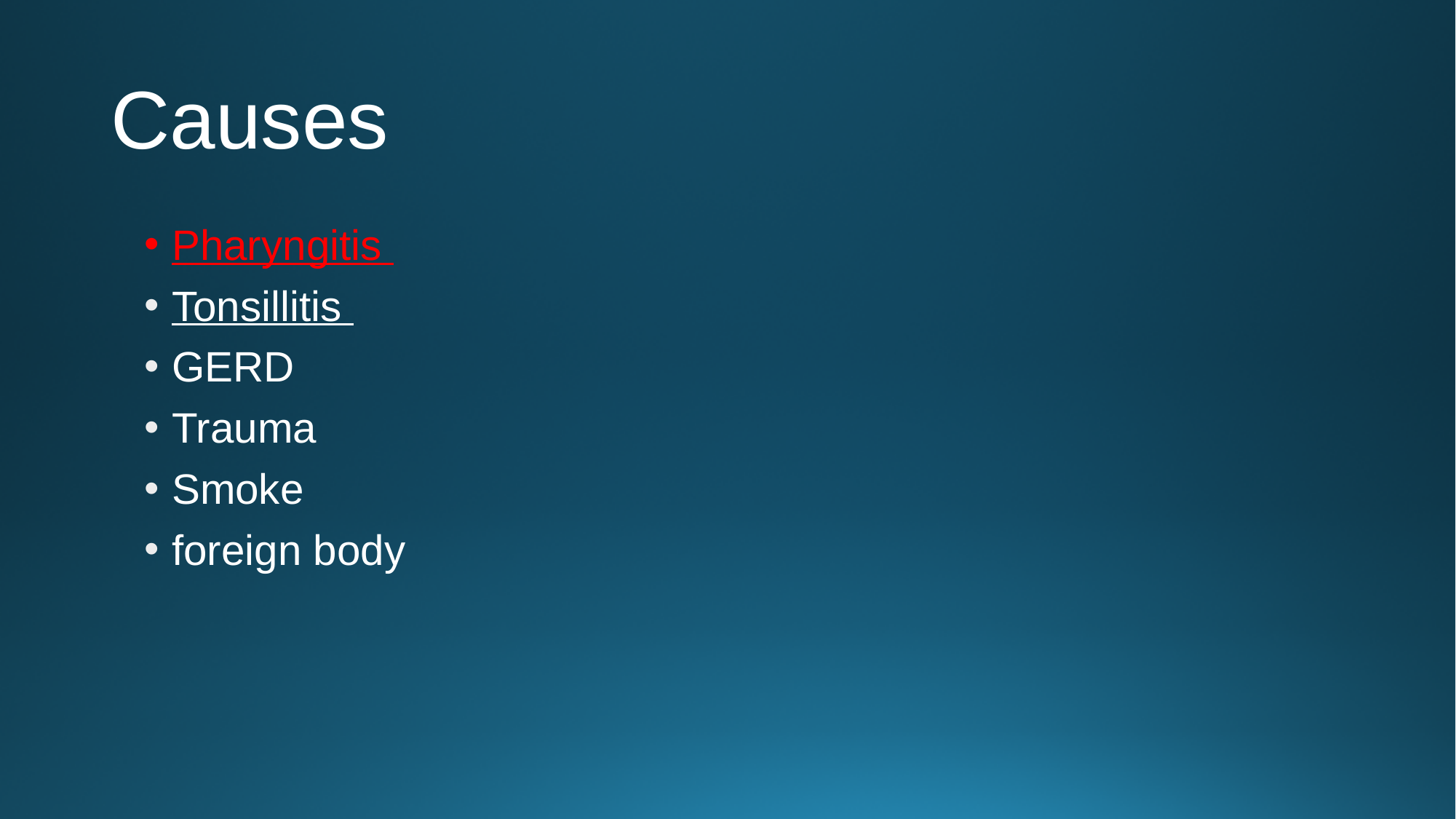

# Causes
Pharyngitis
Tonsillitis
GERD
Trauma
Smoke
foreign body